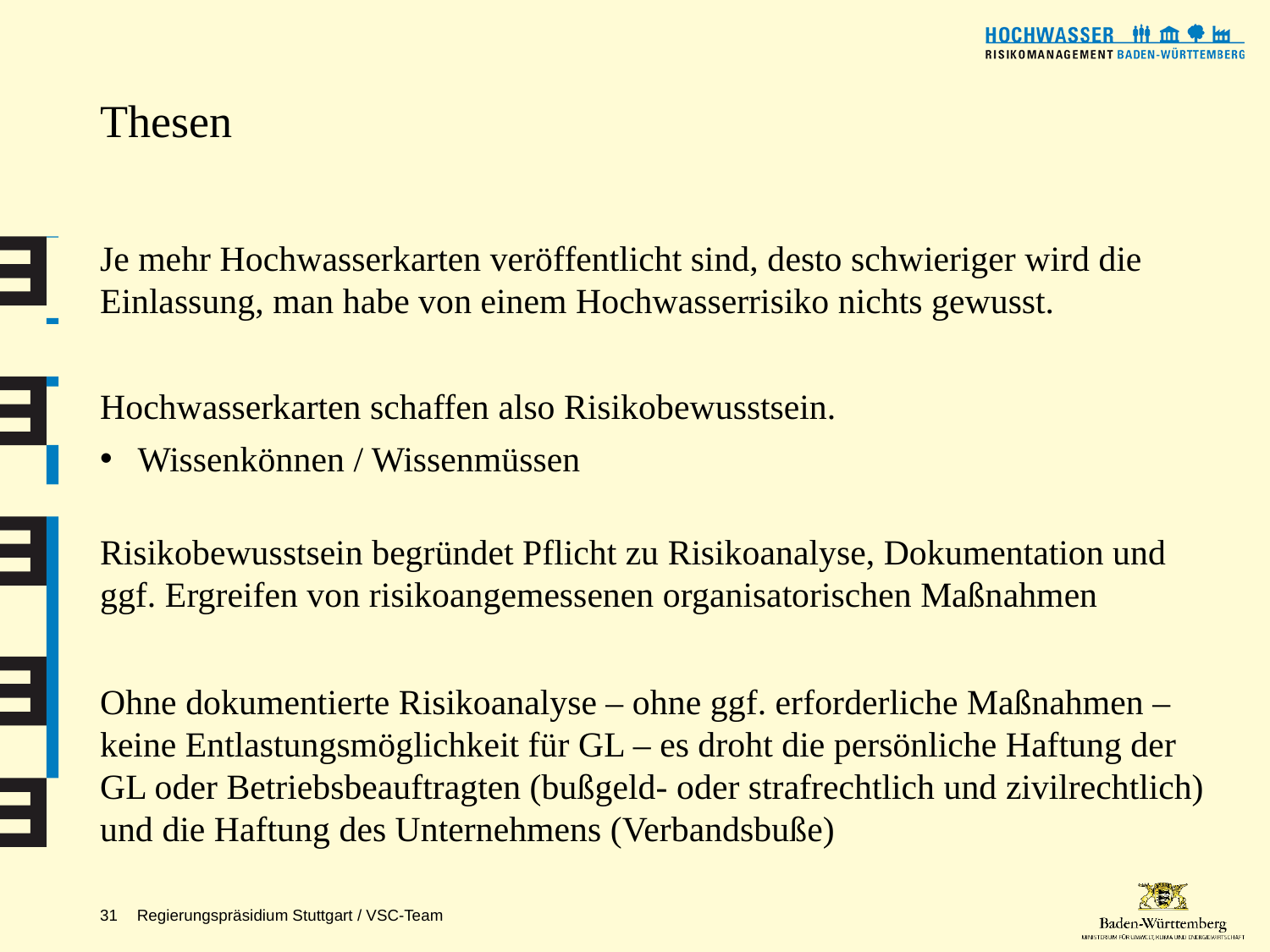

# Thesen
Je mehr Hochwasserkarten veröffentlicht sind, desto schwieriger wird die Einlassung, man habe von einem Hochwasserrisiko nichts gewusst.

Hochwasserkarten schaffen also Risikobewusstsein.
Wissenkönnen / Wissenmüssen

Risikobewusstsein begründet Pflicht zu Risikoanalyse, Dokumentation und ggf. Ergreifen von risikoangemessenen organisatorischen Maßnahmen

Ohne dokumentierte Risikoanalyse – ohne ggf. erforderliche Maßnahmen – keine Entlastungsmöglichkeit für GL – es droht die persönliche Haftung der GL oder Betriebsbeauftragten (bußgeld- oder strafrechtlich und zivilrechtlich) und die Haftung des Unternehmens (Verbandsbuße)

31
Regierungspräsidium Stuttgart / VSC-Team